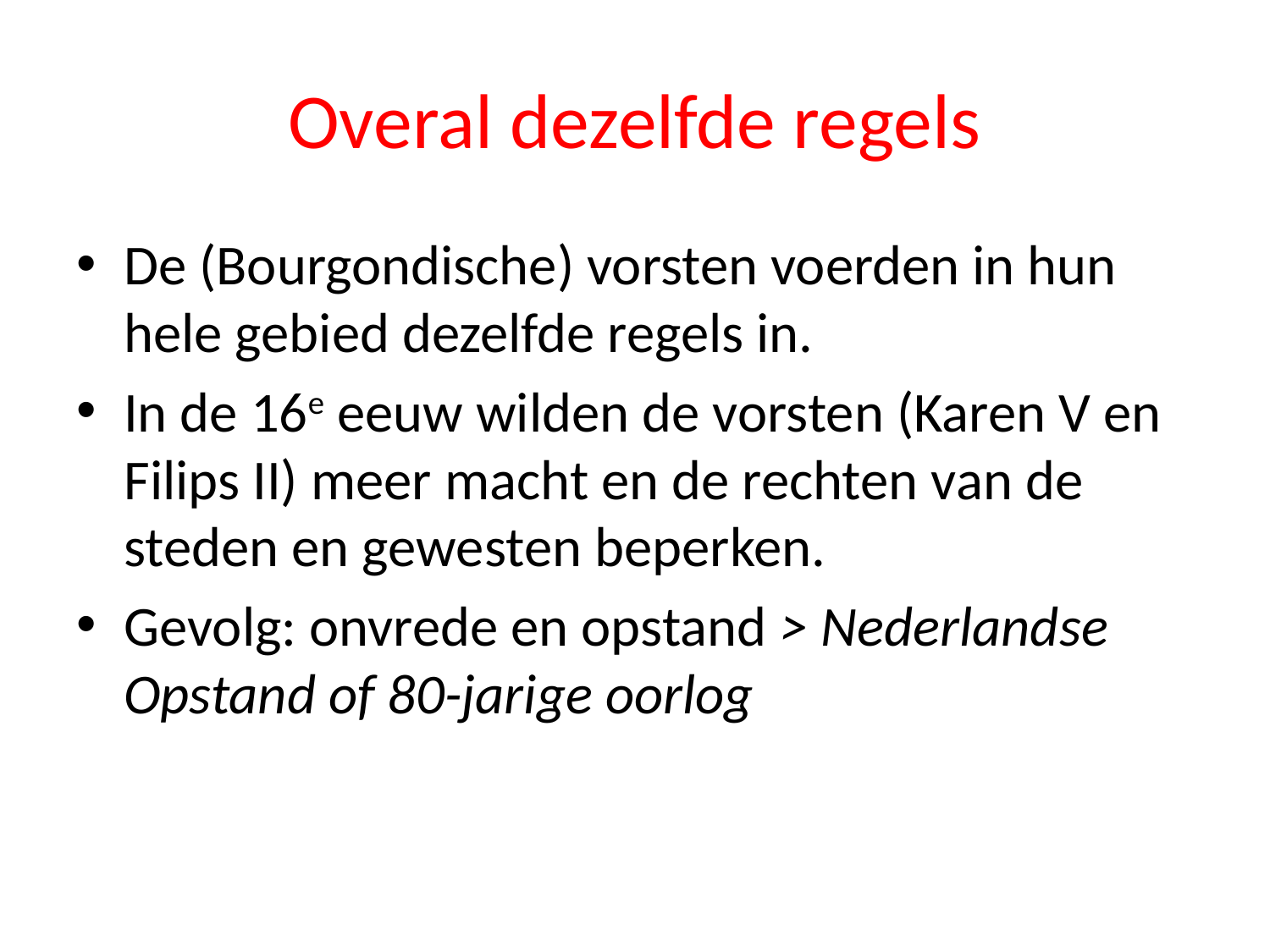

# Overal dezelfde regels
De (Bourgondische) vorsten voerden in hun hele gebied dezelfde regels in.
In de 16e eeuw wilden de vorsten (Karen V en Filips II) meer macht en de rechten van de steden en gewesten beperken.
Gevolg: onvrede en opstand > Nederlandse Opstand of 80-jarige oorlog